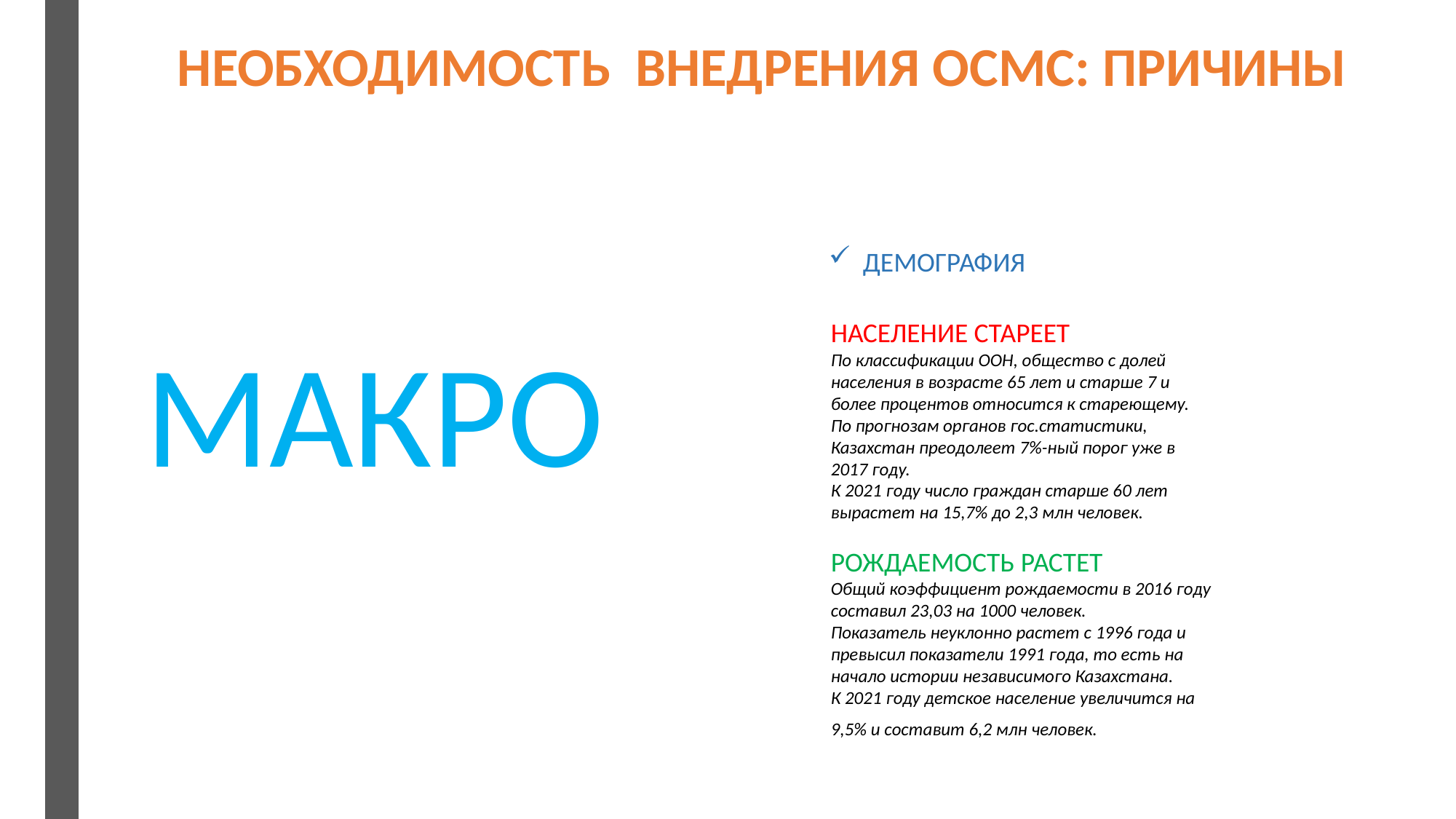

НЕОБХОДИМОСТЬ  ВНЕДРЕНИЯ ОСМС: ПРИЧИНЫ
ДЕМОГРАФИЯ
НАСЕЛЕНИЕ СТАРЕЕТ
По классификации ООН, общество с долей населения в возрасте 65 лет и старше 7 и более процентов относится к стареющему.
По прогнозам органов гос.статистики, Казахстан преодолеет 7%-ный порог уже в 2017 году.
К 2021 году число граждан старше 60 лет вырастет на 15,7% до 2,3 млн человек.

РОЖДАЕМОСТЬ РАСТЕТ
Общий коэффициент рождаемости в 2016 году составил 23,03 на 1000 человек.
Показатель неуклонно растет с 1996 года и превысил показатели 1991 года, то есть на начало истории независимого Казахстана.
К 2021 году детское население увеличится на 9,5% и составит 6,2 млн человек.
МАКРО